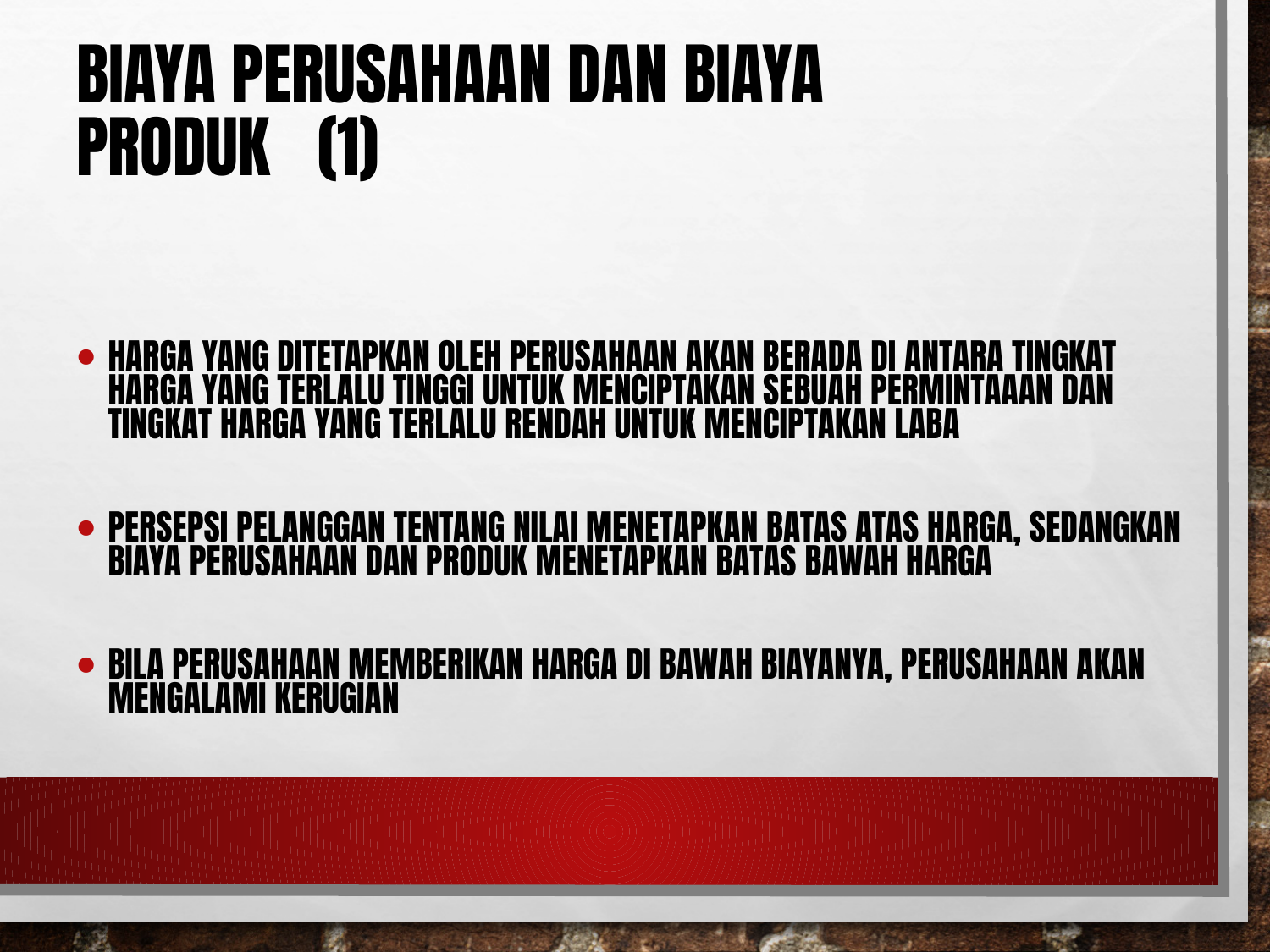

# Biaya Perusahaan dan Biaya Produk   (1)

Harga yang ditetapkan oleh perusahaan akan berada di antara tingkat harga yang terlalu tinggi untuk menciptakan sebuah permintaaan dan tingkat harga yang terlalu rendah untuk menciptakan laba

Persepsi pelanggan tentang nilai menetapkan batas atas harga, sedangkan biaya perusahaan dan produk menetapkan batas bawah harga

Bila perusahaan memberikan harga di bawah biayanya, perusahaan akan mengalami kerugian